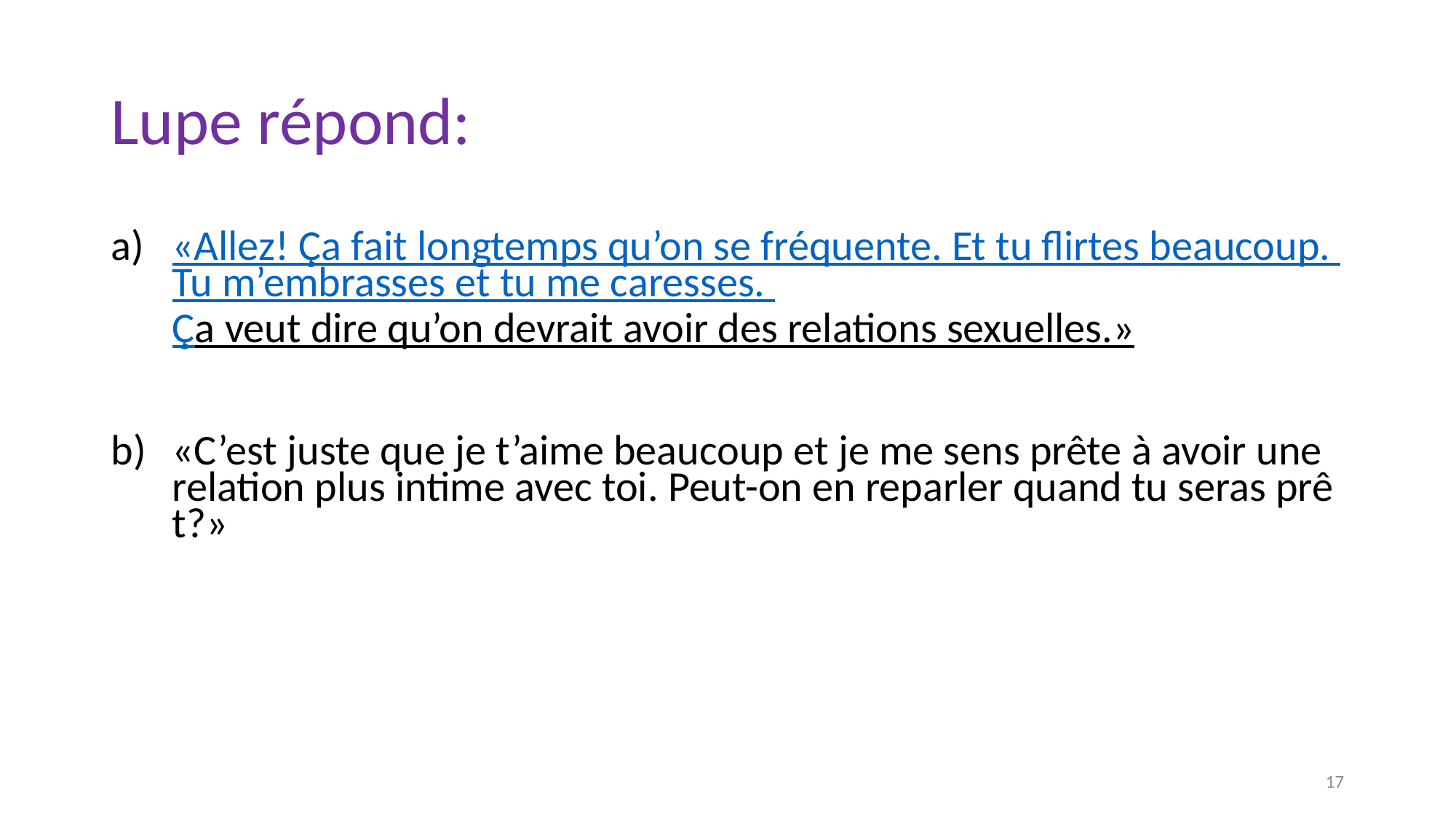

# Lupe répond:
«Allez! Ça fait longtemps qu’on se fréquente. Et tu flirtes beaucoup. Tu m’embrasses et tu me caresses. Ça veut dire qu’on devrait avoir des relations sexuelles.»

«C’est juste que je t’aime beaucoup et je me sens prête à avoir une relation plus intime avec toi. Peut-on en reparler quand tu seras prêt?»
17